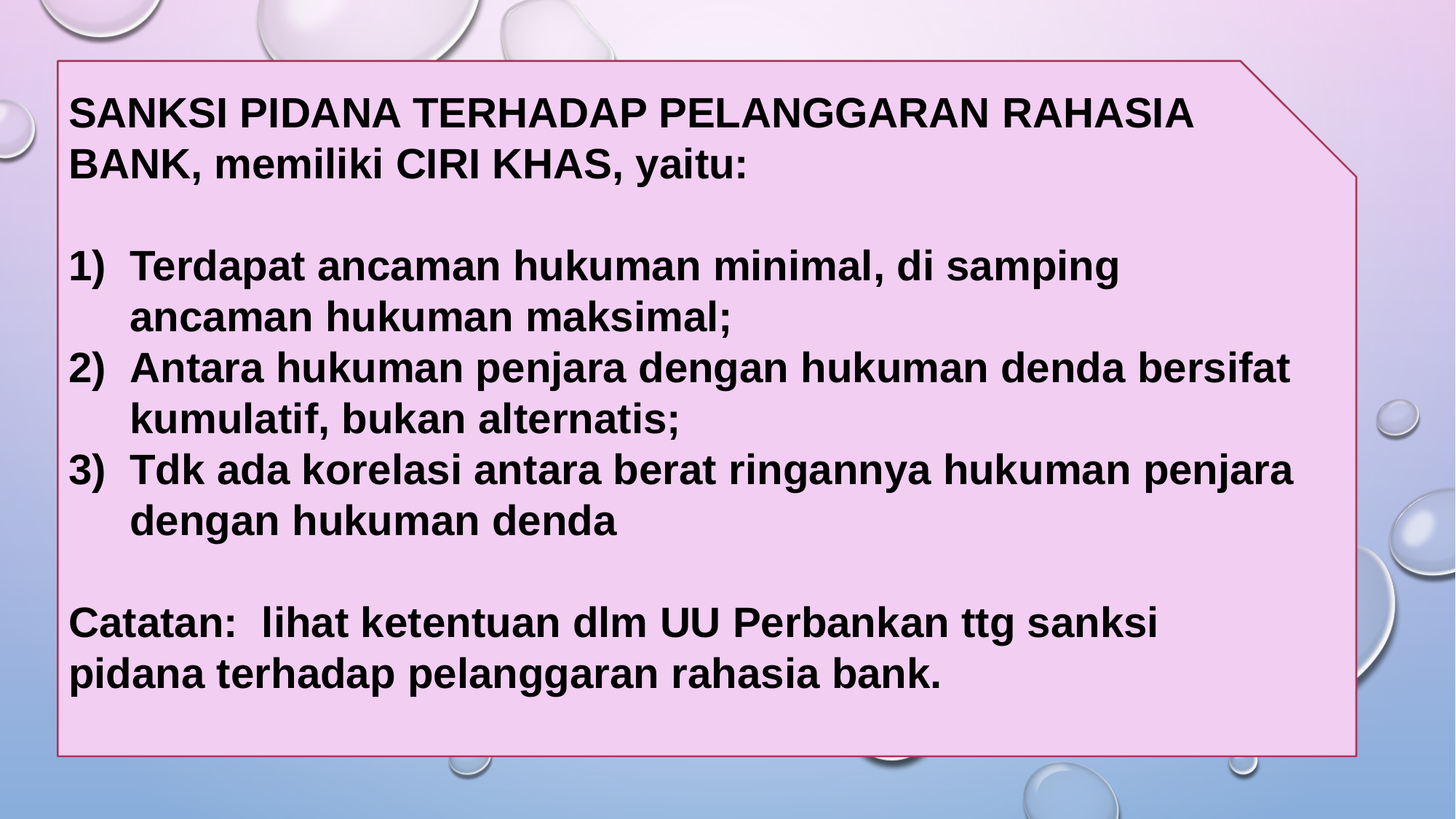

SANKSI PIDANA TERHADAP PELANGGARAN RAHASIA BANK, memiliki CIRI KHAS, yaitu:

Terdapat ancaman hukuman minimal, di samping ancaman hukuman maksimal;
Antara hukuman penjara dengan hukuman denda bersifat kumulatif, bukan alternatis;
Tdk ada korelasi antara berat ringannya hukuman penjara dengan hukuman denda

Catatan:  lihat ketentuan dlm UU Perbankan ttg sanksi pidana terhadap pelanggaran rahasia bank.

#